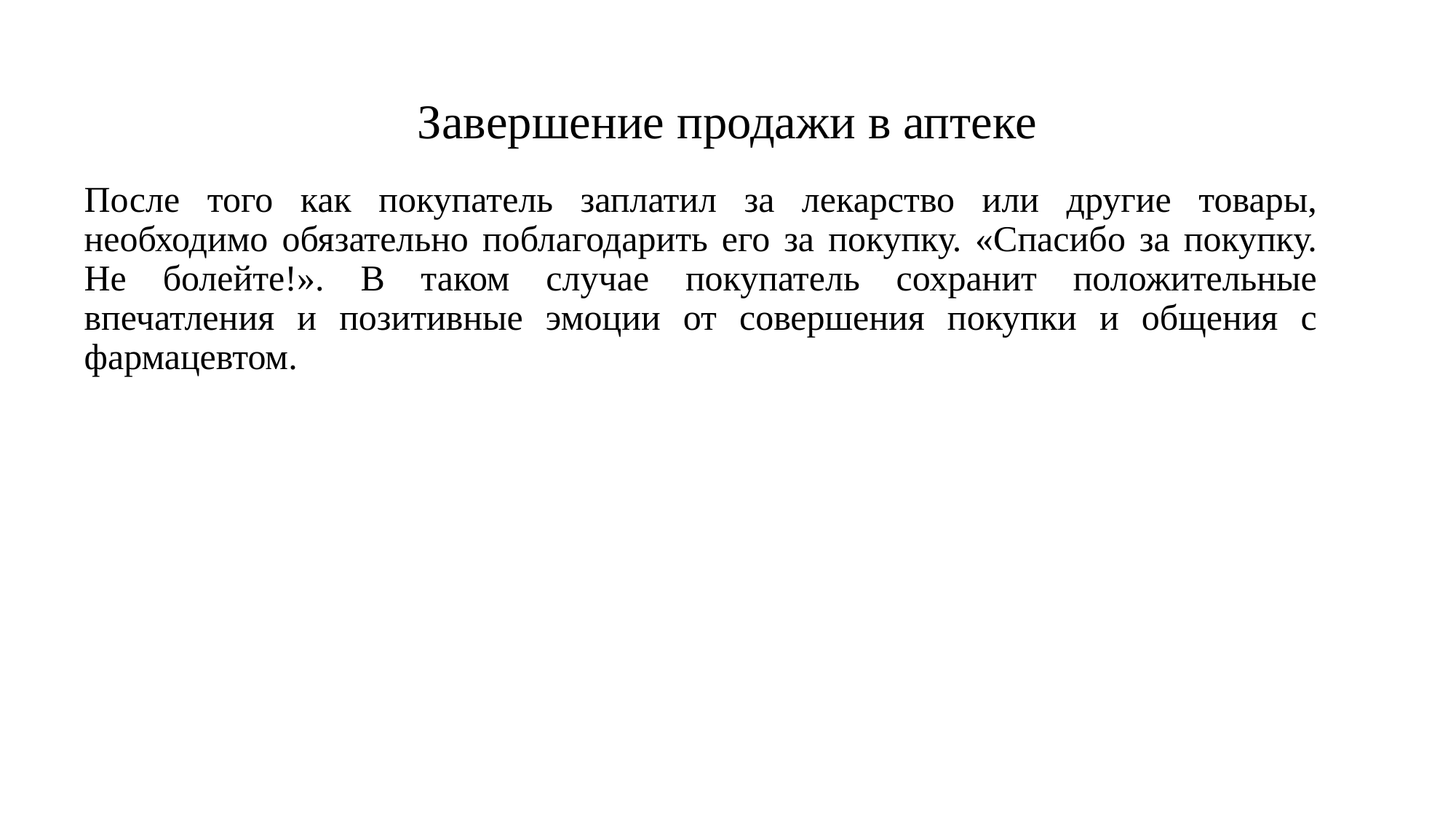

# Завершение продажи в аптеке
После того как покупатель заплатил за лекарство или другие товары, необходимо обязательно поблагодарить его за покупку. «Спасибо за покупку. Не болейте!». В таком случае покупатель сохранит положительные впечатления и позитивные эмоции от совершения покупки и общения с фармацевтом.